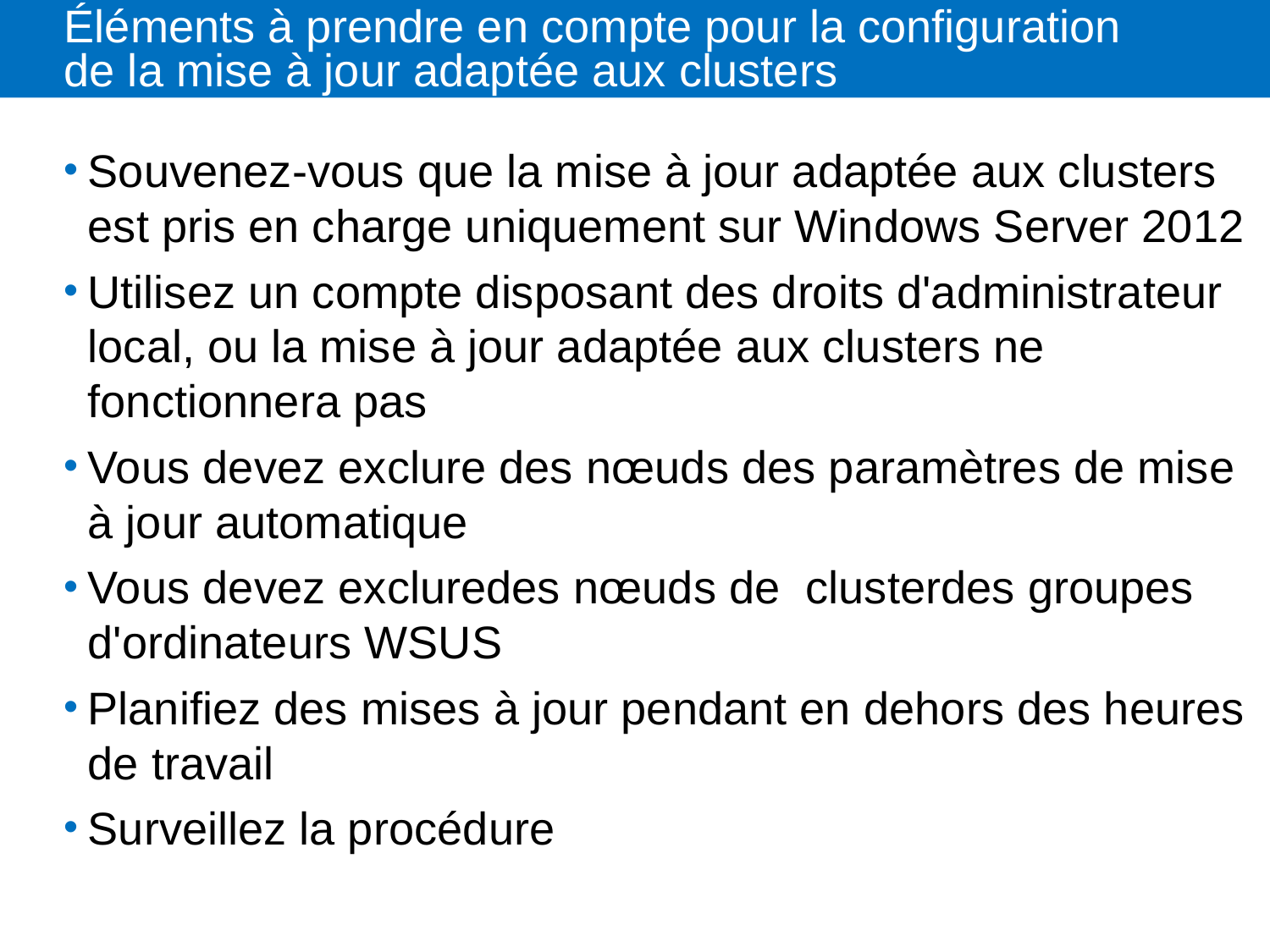

# Éléments à prendre en compte pour la configuration de la mise à jour adaptée aux clusters
Souvenez-vous que la mise à jour adaptée aux clusters est pris en charge uniquement sur Windows Server 2012
Utilisez un compte disposant des droits d'administrateur local, ou la mise à jour adaptée aux clusters ne fonctionnera pas
Vous devez exclure des nœuds des paramètres de mise à jour automatique
Vous devez excluredes nœuds de  clusterdes groupes d'ordinateurs WSUS
Planifiez des mises à jour pendant en dehors des heures de travail
Surveillez la procédure